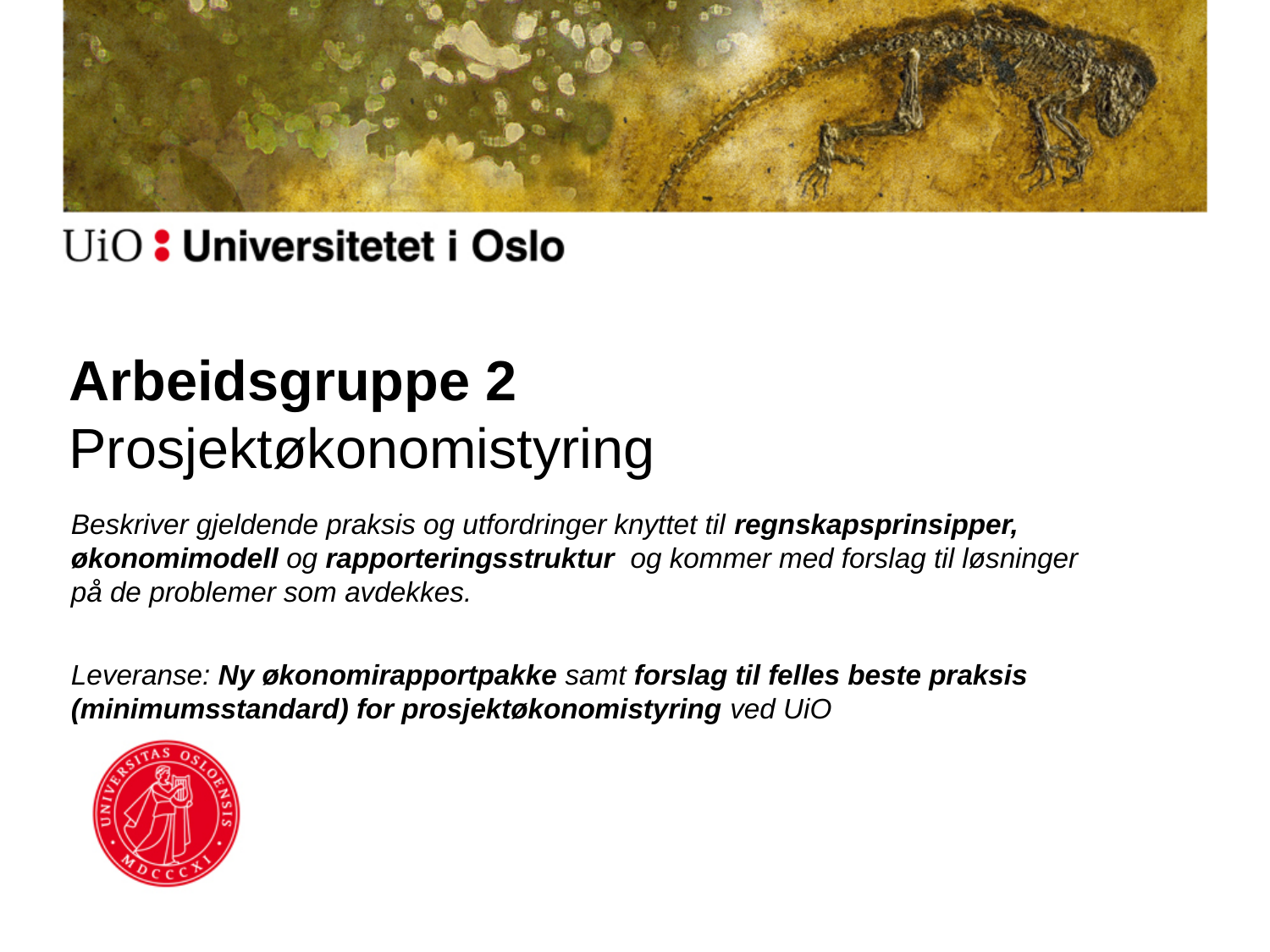

# Arbeidsgruppe 2 Prosjektøkonomistyring
Beskriver gjeldende praksis og utfordringer knyttet til regnskapsprinsipper, økonomimodell og rapporteringsstruktur  og kommer med forslag til løsninger på de problemer som avdekkes.
Leveranse: Ny økonomirapportpakke samt forslag til felles beste praksis (minimumsstandard) for prosjektøkonomistyring ved UiO